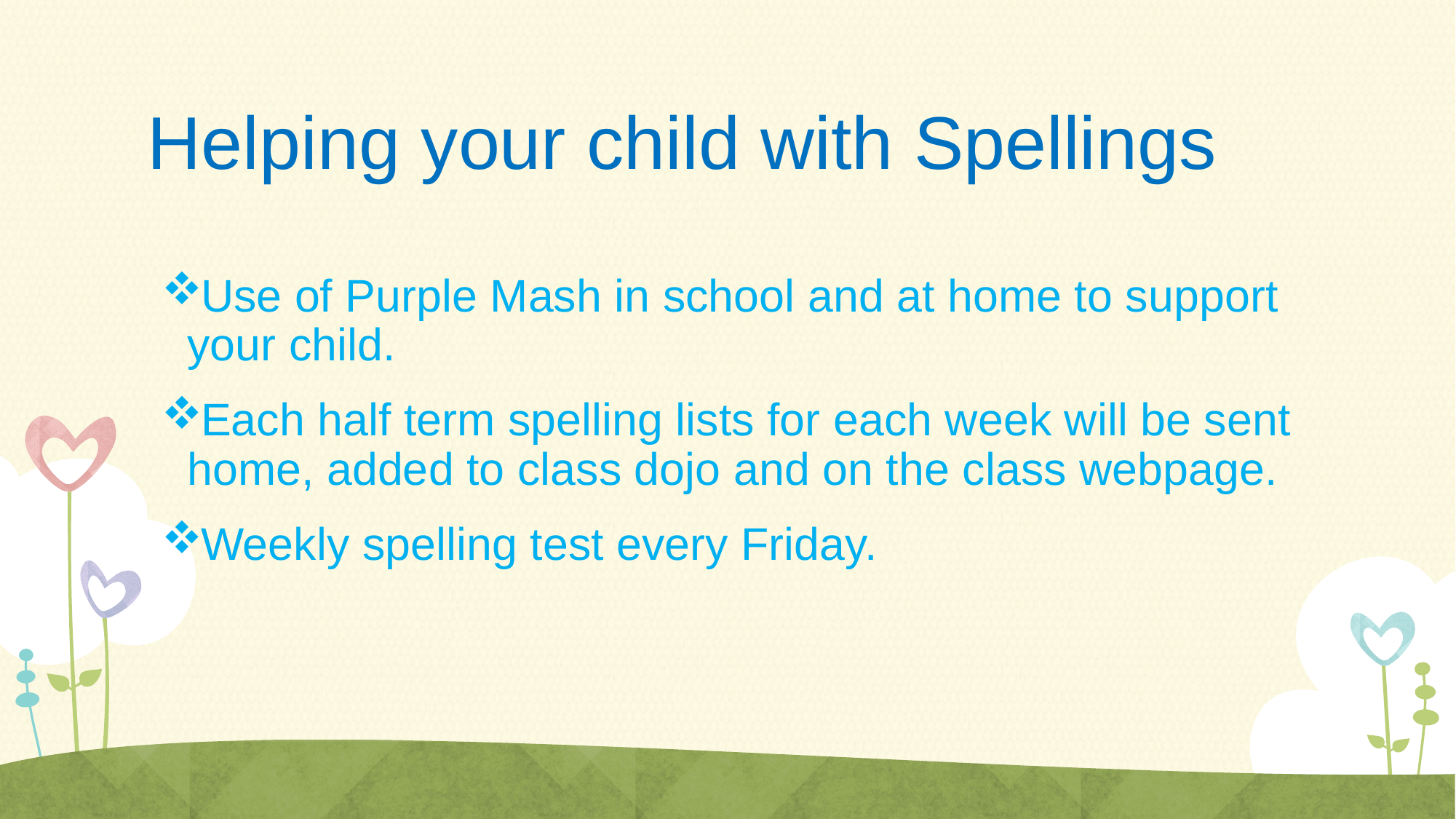

# Helping your child with Spellings

Use of Purple Mash in school and at home to support your child.
Each half term spelling lists for each week will be sent home, added to class dojo and on the class webpage.
Weekly spelling test every Friday.